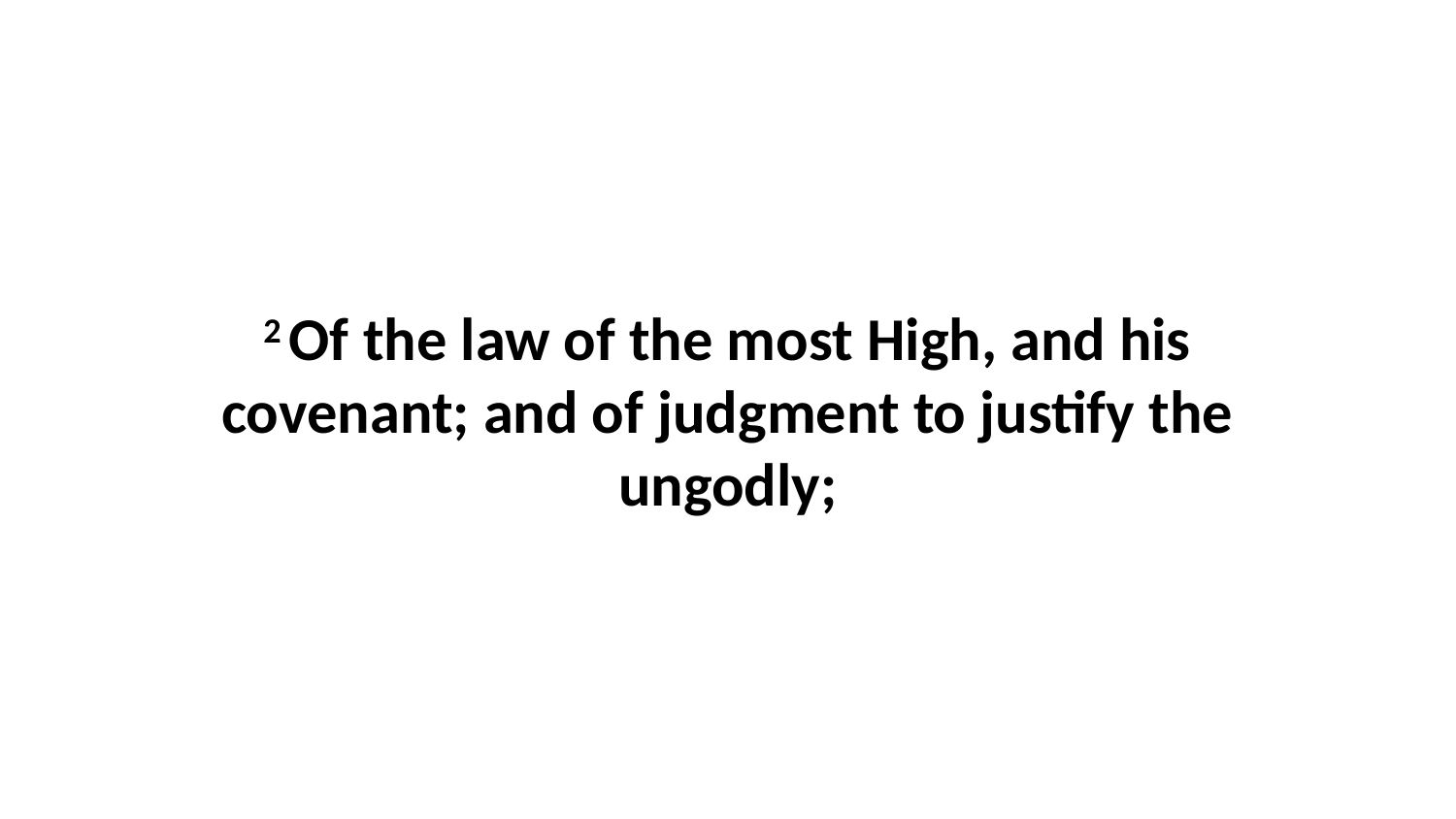

2 Of the law of the most High, and his covenant; and of judgment to justify the ungodly;